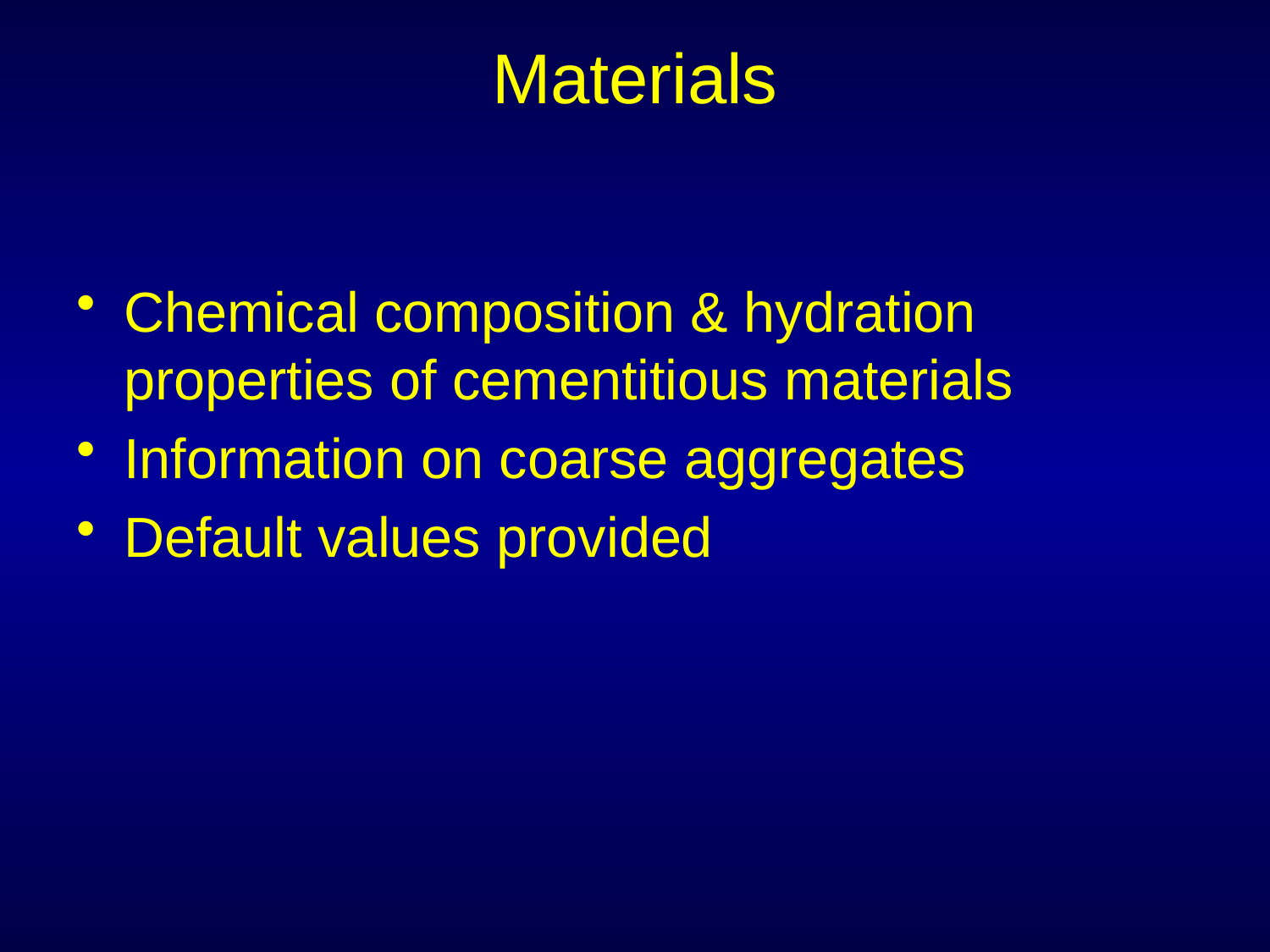

# Materials
Chemical composition & hydration properties of cementitious materials
Information on coarse aggregates
Default values provided